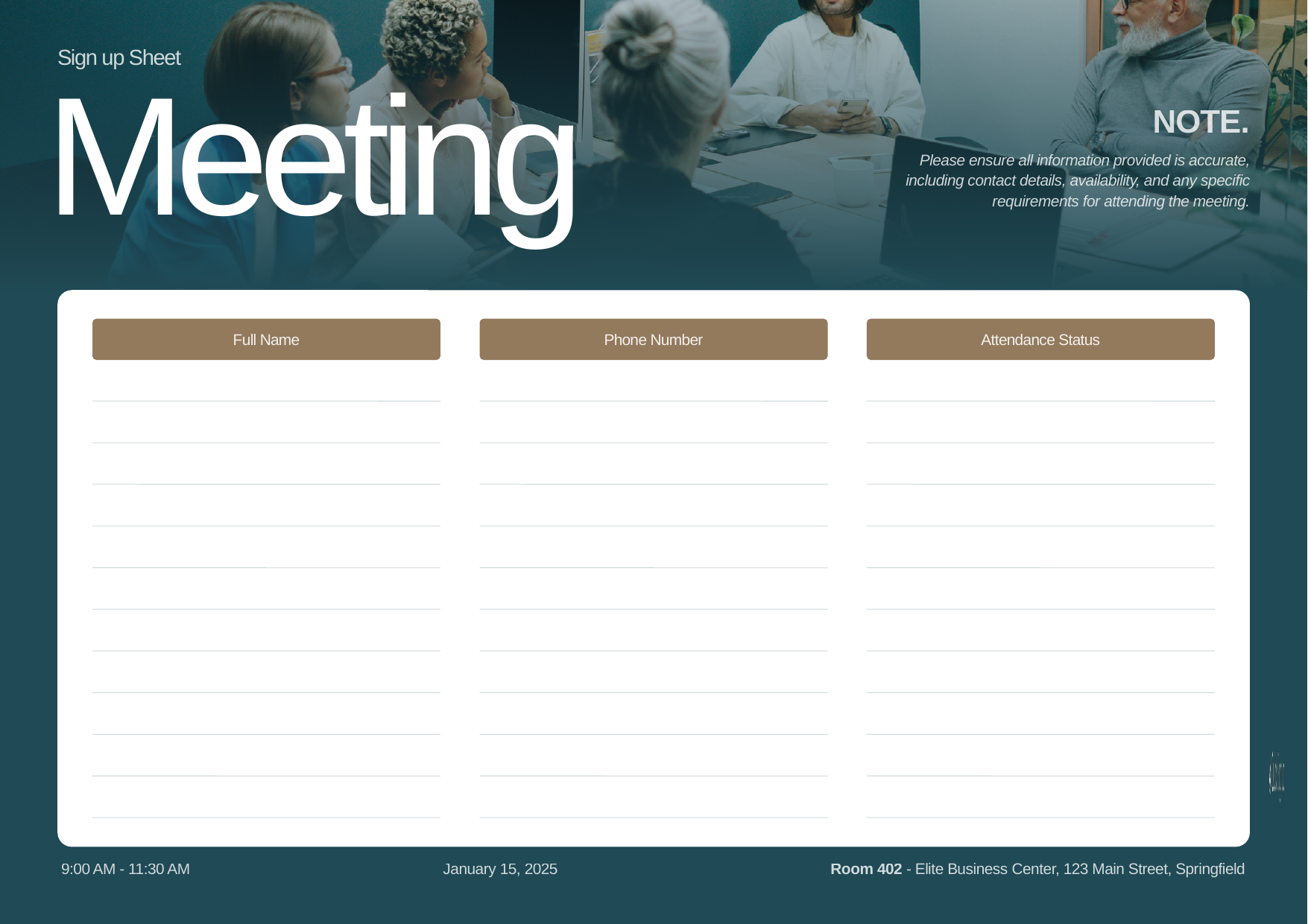

Sign up Sheet
Meeting
NOTE.
 Please ensure all information provided is accurate, including contact details, availability, and any specific requirements for attending the meeting.

Full Name
Phone Number
Attendance Status

9:00 AM - 11:30 AM
January 15, 2025
 Room 402 - Elite Business Center, 123 Main Street, Springfield